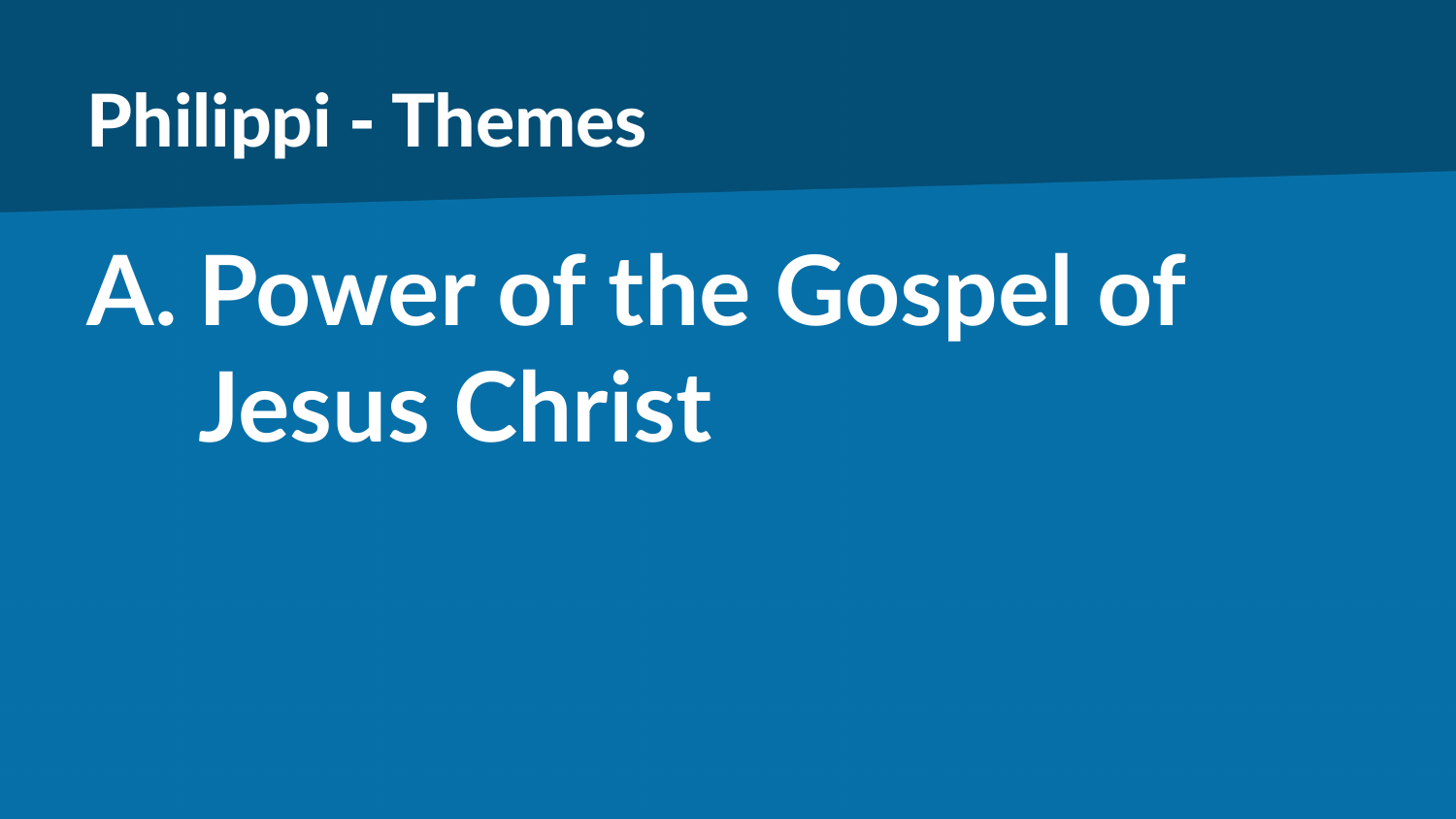

# Philippi - Themes
Power of the Gospel of Jesus Christ